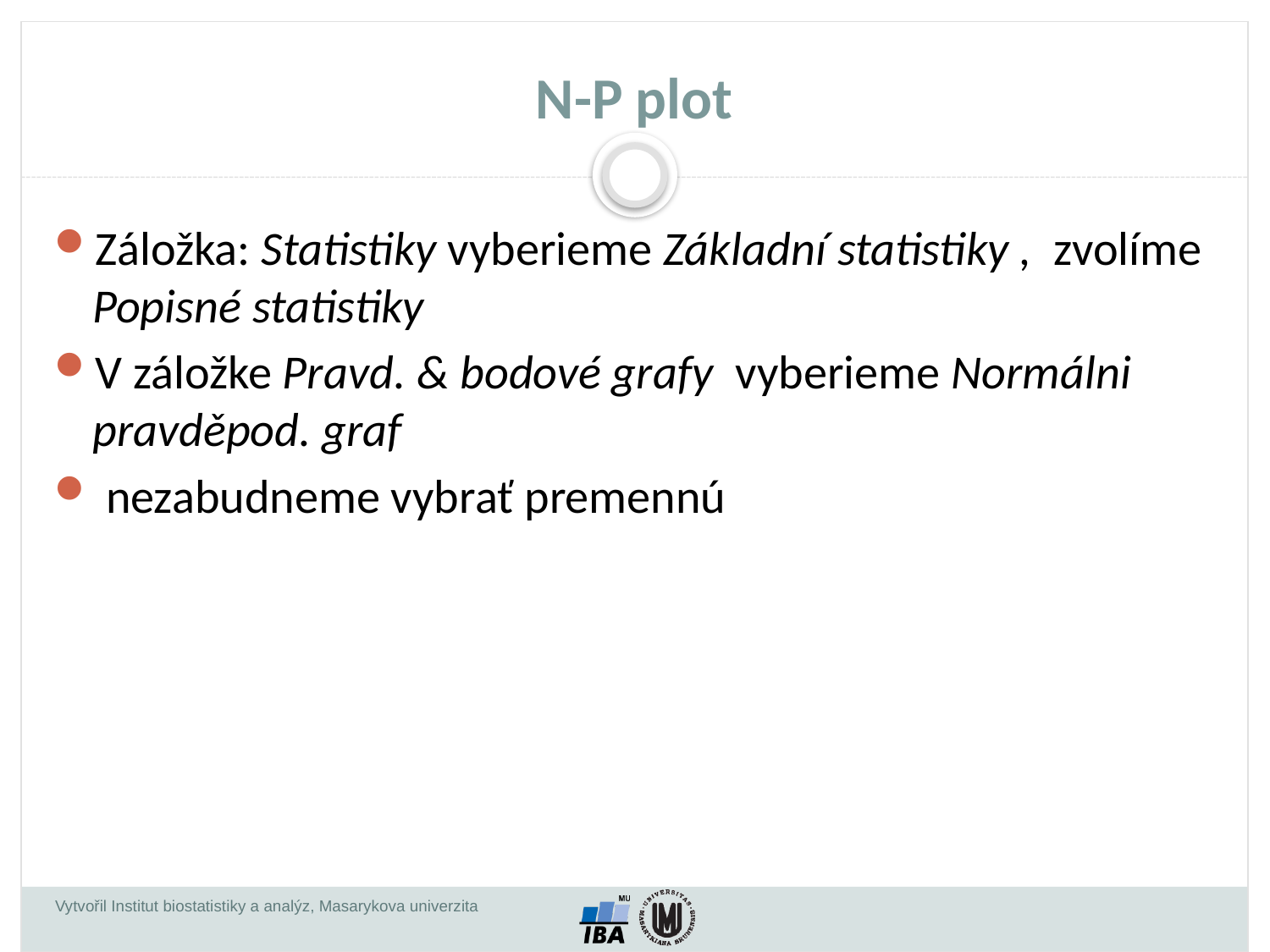

# N-P plot
Záložka: Statistiky vyberieme Základní statistiky ,  zvolíme Popisné statistiky
V záložke Pravd. & bodové grafy  vyberieme Normálni pravděpod. graf
 nezabudneme vybrať premennú
Vytvořil Institut biostatistiky a analýz, Masarykova univerzita